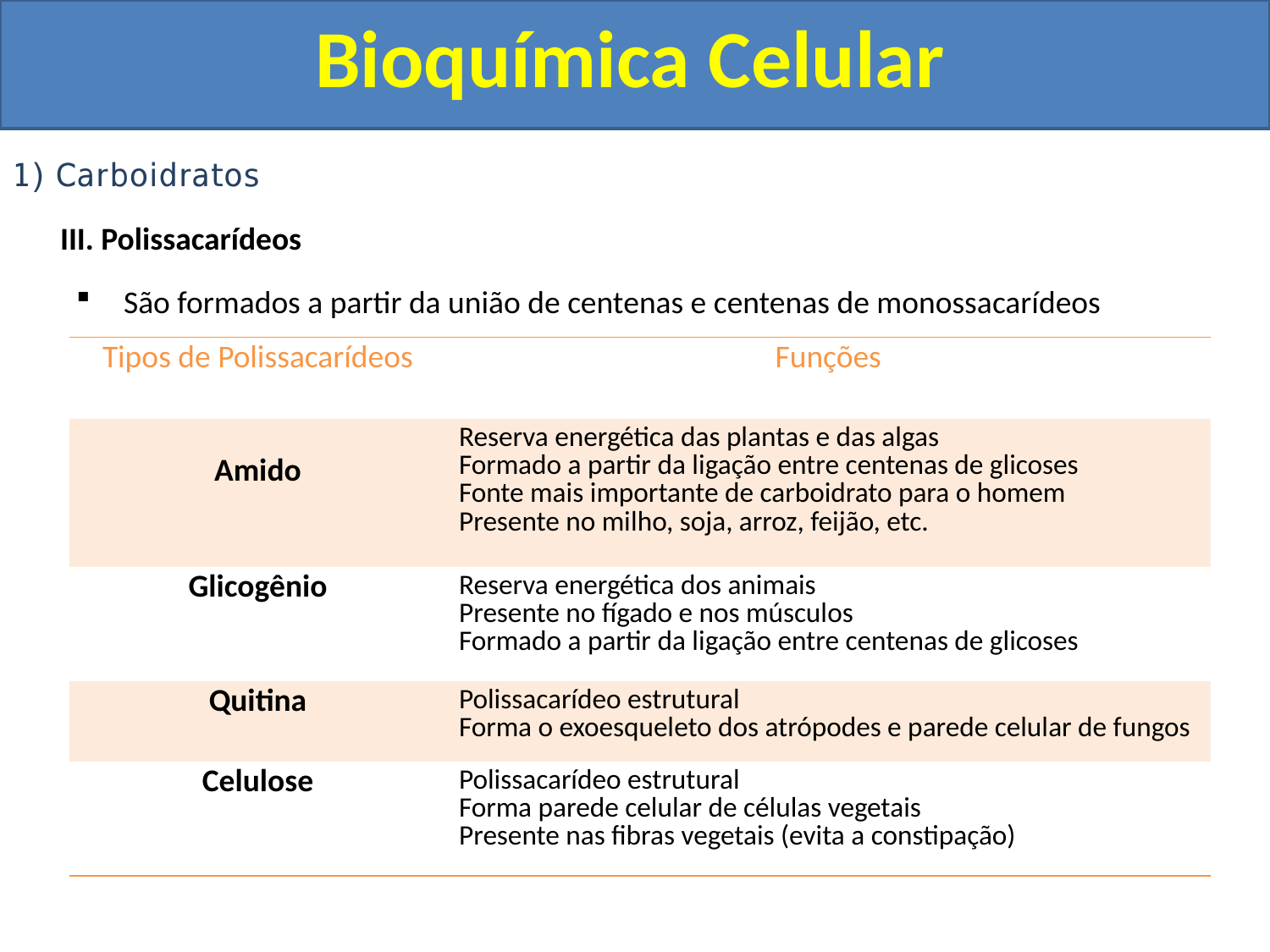

Bioquímica Celular
1) Carboidratos

	III. Polissacarídeos

São formados a partir da união de centenas e centenas de monossacarídeos

| Tipos de Polissacarídeos | Funções |
| --- | --- |
| Amido | Reserva energética das plantas e das algas Formado a partir da ligação entre centenas de glicoses Fonte mais importante de carboidrato para o homem Presente no milho, soja, arroz, feijão, etc. |
| Glicogênio | Reserva energética dos animais Presente no fígado e nos músculos Formado a partir da ligação entre centenas de glicoses |
| Quitina | Polissacarídeo estrutural Forma o exoesqueleto dos atrópodes e parede celular de fungos |
| Celulose | Polissacarídeo estrutural Forma parede celular de células vegetais Presente nas fibras vegetais (evita a constipação) |